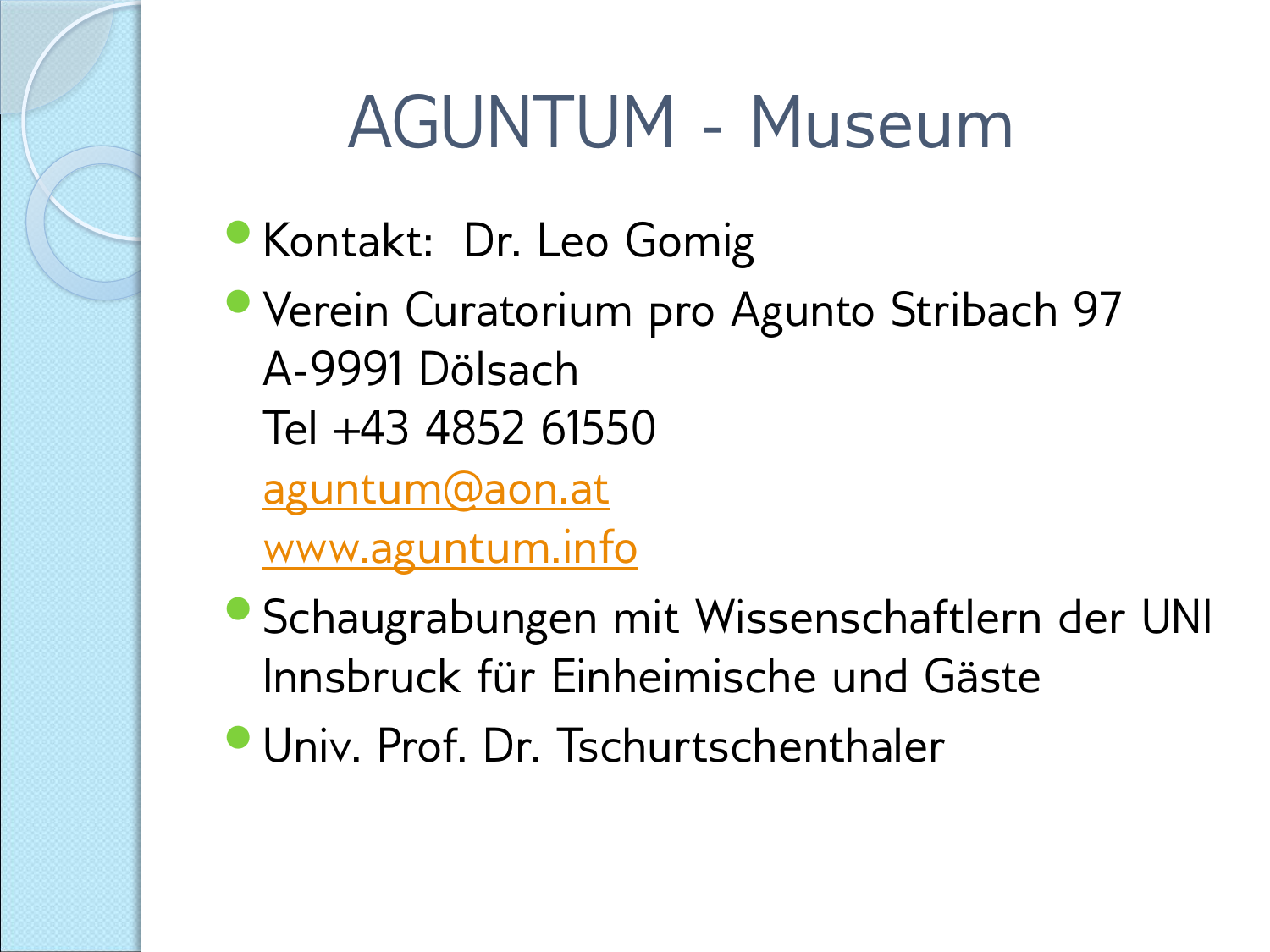

# AGUNTUM - Museum
Kontakt:  Dr. Leo Gomig
Verein Curatorium pro Agunto Stribach 97
A-9991 Dölsach
Tel +43 4852 61550
aguntum@aon.at
www.aguntum.info
Schaugrabungen mit Wissenschaftlern der UNI Innsbruck für Einheimische und Gäste
Univ. Prof. Dr. Tschurtschenthaler